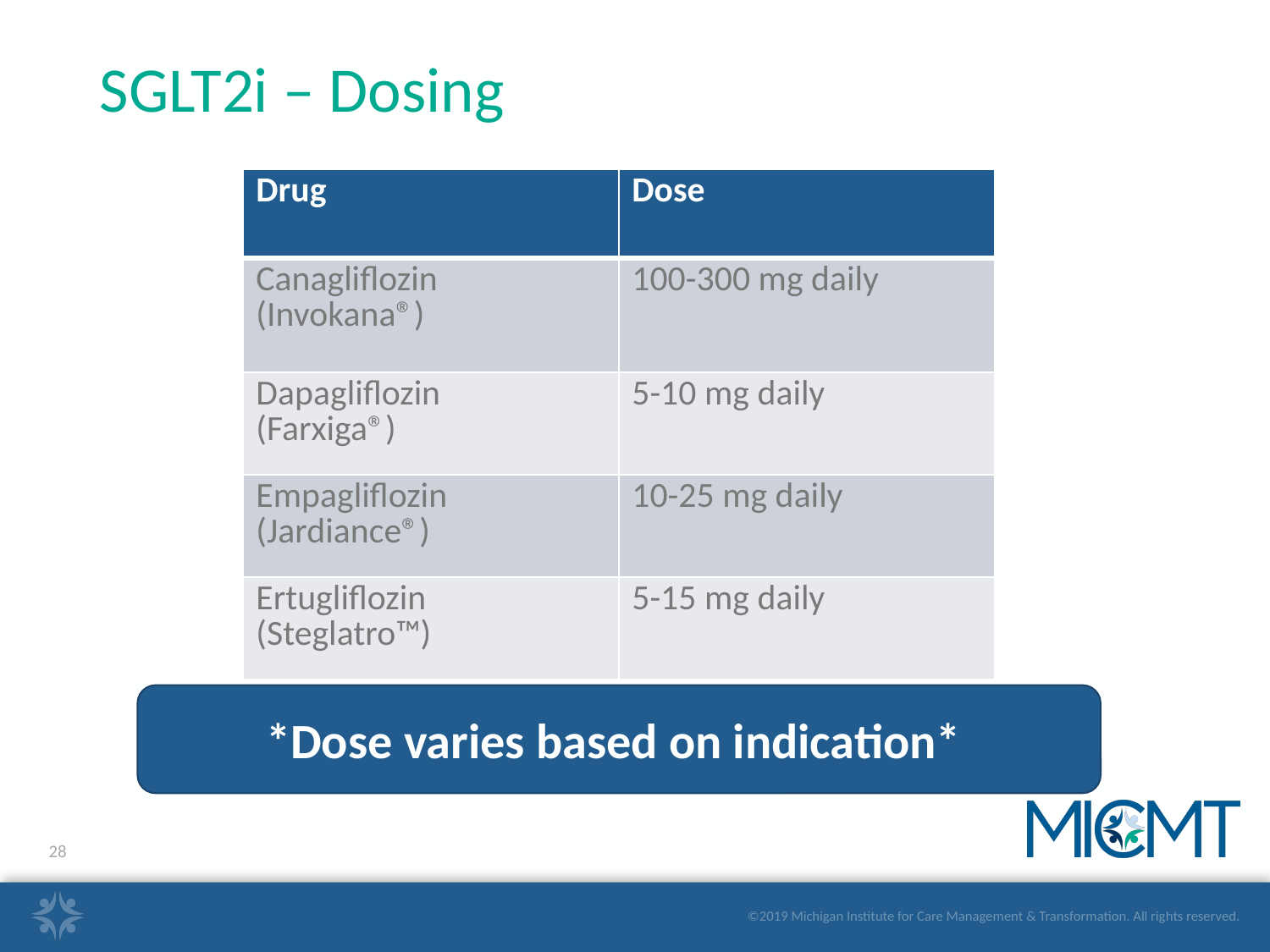

# SGLT2i – Dosing
| Drug | Dose |
| --- | --- |
| Canagliflozin (Invokana®) | 100-300 mg daily |
| Dapagliflozin (Farxiga®) | 5-10 mg daily |
| Empagliflozin (Jardiance®) | 10-25 mg daily |
| Ertugliflozin (Steglatro™) | 5-15 mg daily |
*Dose varies based on indication*